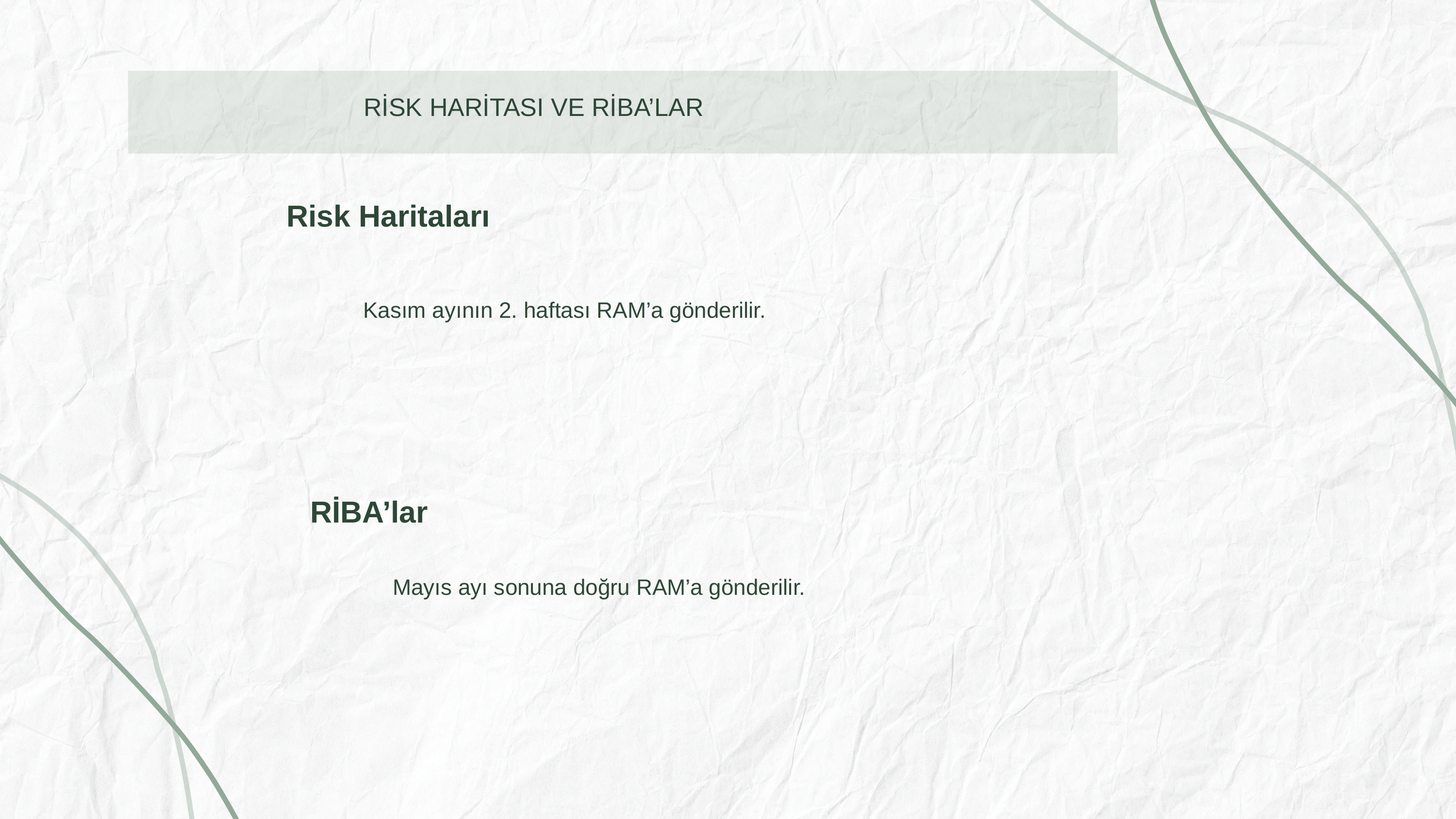

RİSK HARİTASI VE RİBA’LAR

Risk Haritaları

Kasım ayının 2. haftası RAM’a gönderilir.
RİBA’lar
Mayıs ayı sonuna doğru RAM’a gönderilir.